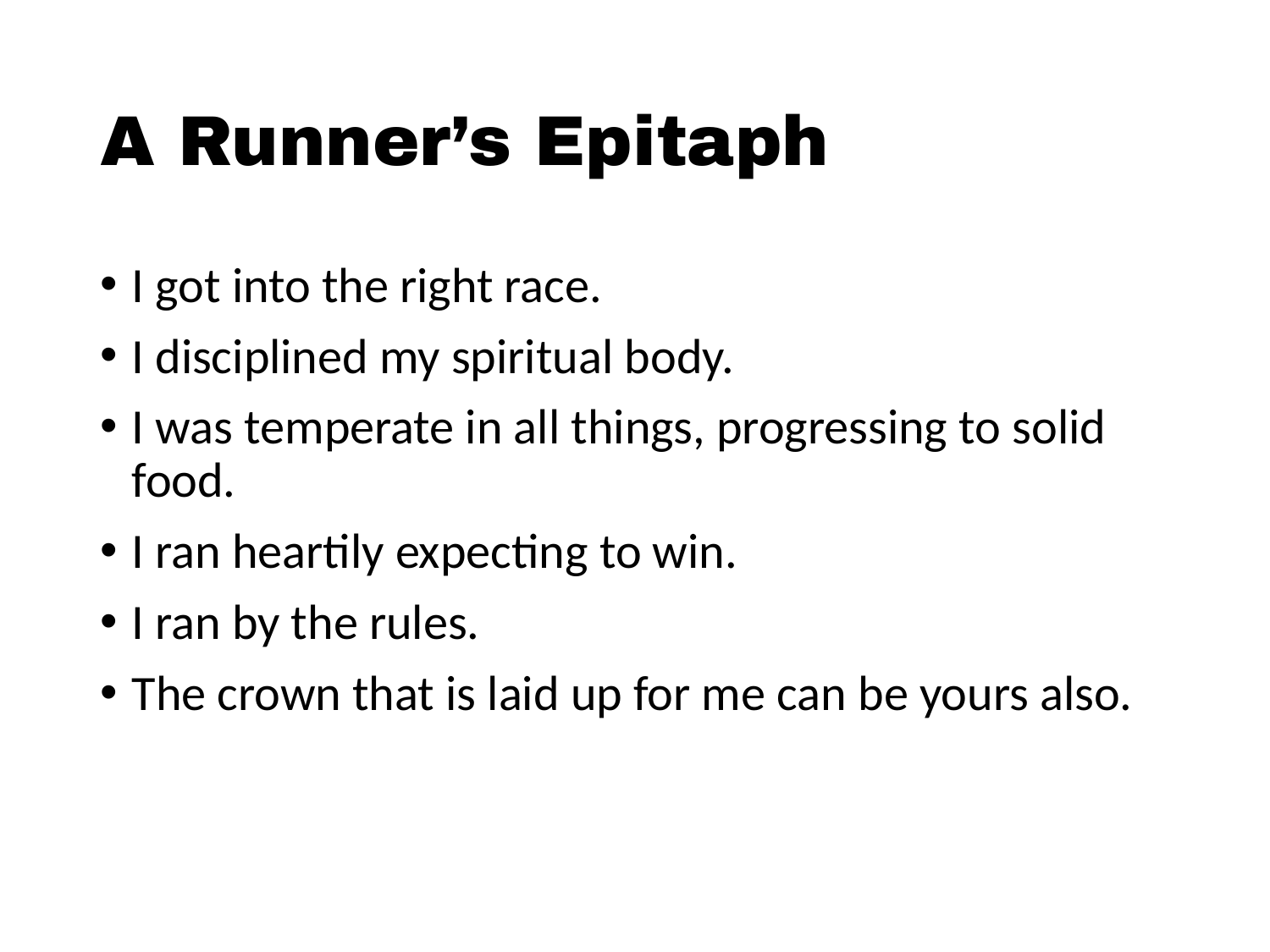

# A Runner’s Epitaph
I got into the right race.
I disciplined my spiritual body.
I was temperate in all things, progressing to solid food.
I ran heartily expecting to win.
I ran by the rules.
The crown that is laid up for me can be yours also.